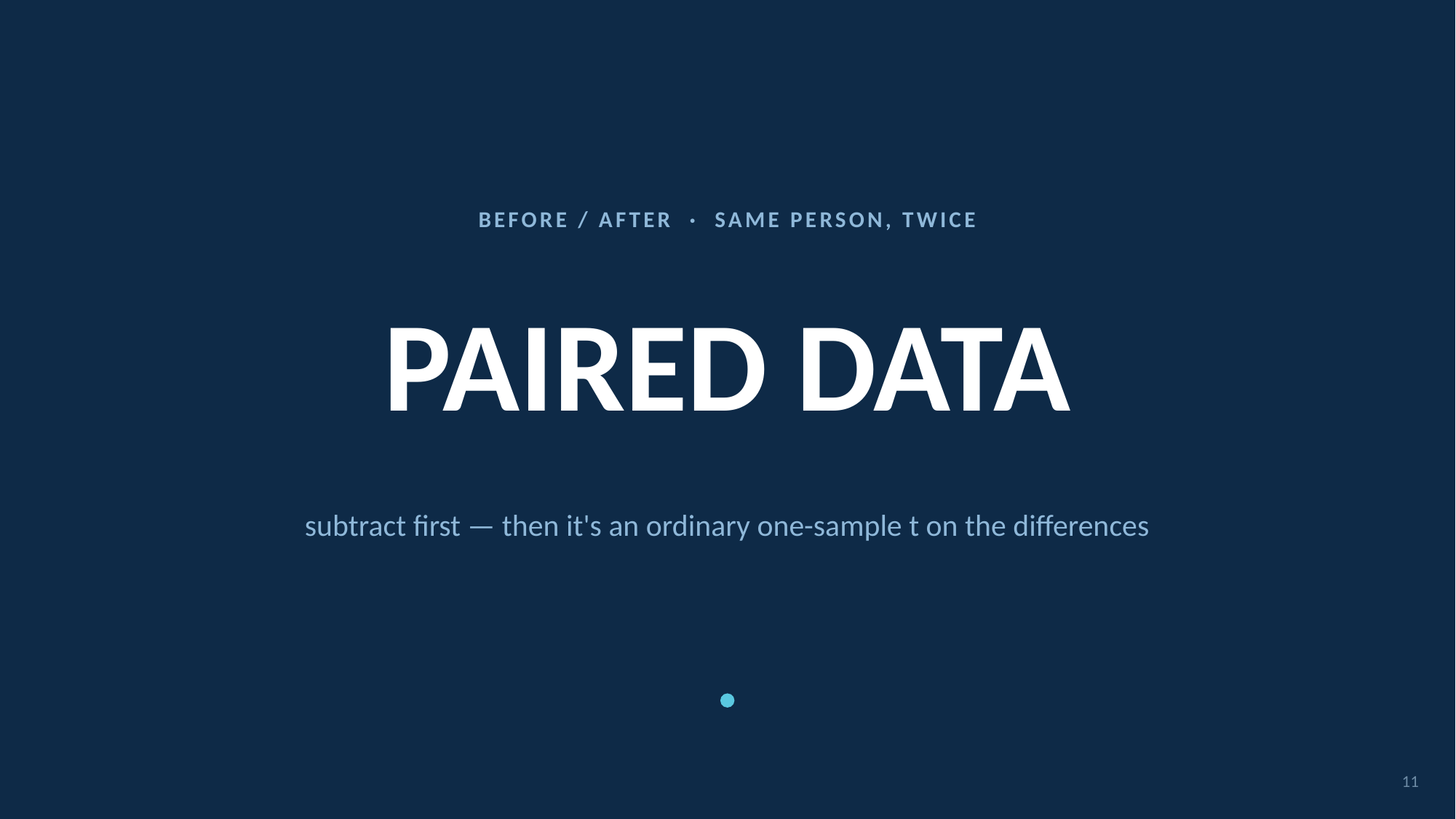

BEFORE / AFTER  ·  SAME PERSON, TWICE
# PAIRED DATA
subtract first — then it's an ordinary one-sample t on the differences

11